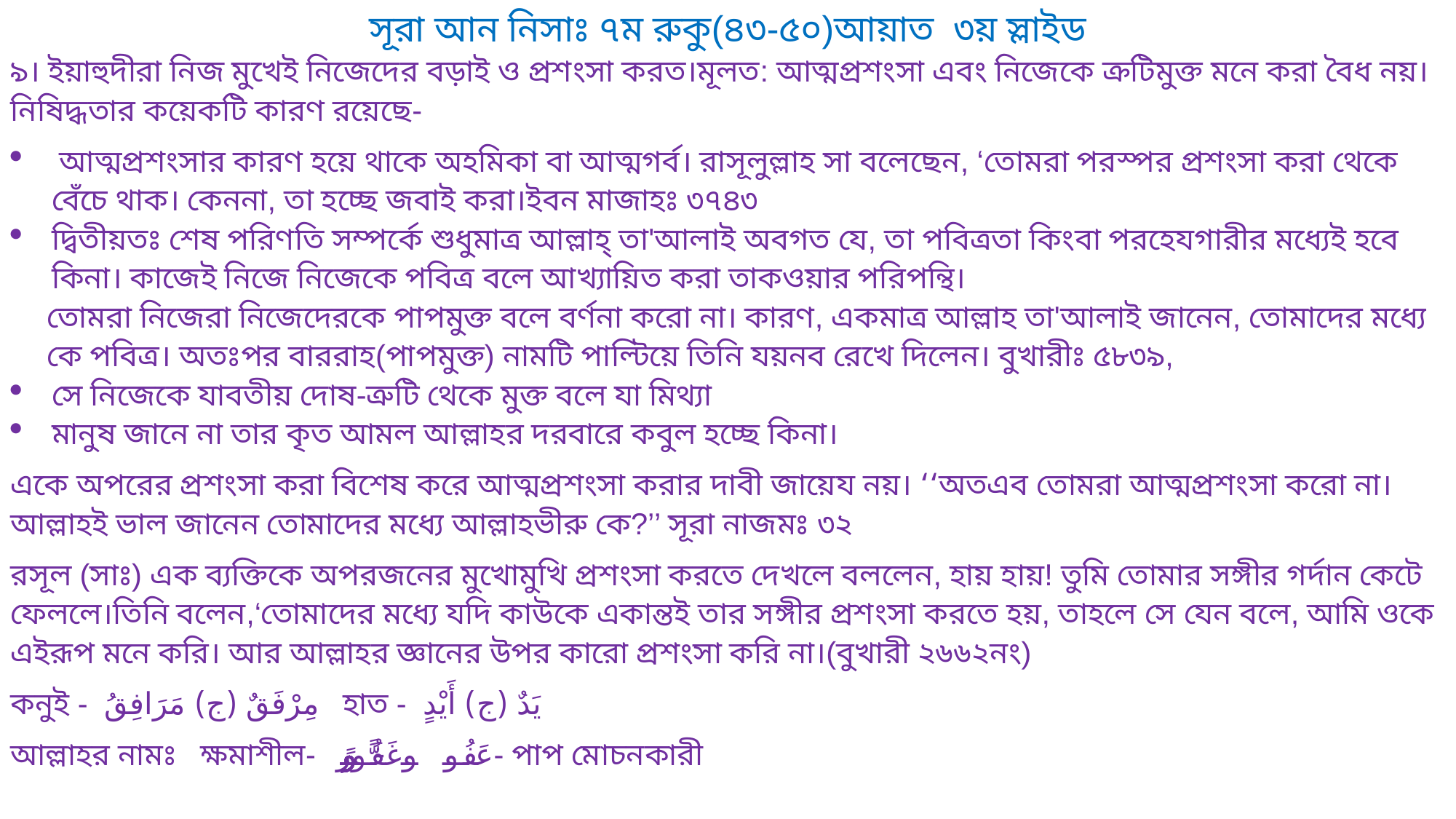

সূরা আন নিসাঃ ৭ম রুকু(৪৩-৫০)আয়াত  ৩য় স্লাইড
৯। ইয়াহুদীরা নিজ মুখেই নিজেদের বড়াই ও প্রশংসা করত।মূলত: আত্মপ্রশংসা এবং নিজেকে ক্রটিমুক্ত মনে করা বৈধ নয়।নিষিদ্ধতার কয়েকটি কারণ রয়েছে-
 আত্মপ্রশংসার কারণ হয়ে থাকে অহমিকা বা আত্মগর্ব। রাসূলুল্লাহ সা বলেছেন, ‘তোমরা পরস্পর প্রশংসা করা থেকে বেঁচে থাক। কেননা, তা হচ্ছে জবাই করা।ইবন মাজাহঃ ৩৭৪৩
দ্বিতীয়তঃ শেষ পরিণতি সম্পর্কে শুধুমাত্র আল্লাহ্ তা'আলাই অবগত যে, তা পবিত্রতা কিংবা পরহেযগারীর মধ্যেই হবে কিনা। কাজেই নিজে নিজেকে পবিত্র বলে আখ্যায়িত করা তাকওয়ার পরিপন্থি।
তোমরা নিজেরা নিজেদেরকে পাপমুক্ত বলে বর্ণনা করো না। কারণ, একমাত্র আল্লাহ তা'আলাই জানেন, তোমাদের মধ্যে কে পবিত্র। অতঃপর বাররাহ(পাপমুক্ত) নামটি পাল্টিয়ে তিনি যয়নব রেখে দিলেন। বুখারীঃ ৫৮৩৯,
সে নিজেকে যাবতীয় দোষ-ত্রুটি থেকে মুক্ত বলে যা মিথ্যা
মানুষ জানে না তার কৃত আমল আল্লাহর দরবারে কবুল হচ্ছে কিনা।
একে অপরের প্রশংসা করা বিশেষ করে আত্মপ্রশংসা করার দাবী জায়েয নয়। ‘‘অতএব তোমরা আত্মপ্রশংসা করো না। আল্লাহই ভাল জানেন তোমাদের মধ্যে আল্লাহভীরু কে?’’ সূরা নাজমঃ ৩২
রসূল (সাঃ) এক ব্যক্তিকে অপরজনের মুখোমুখি প্রশংসা করতে দেখলে বললেন, হায় হায়! তুমি তোমার সঙ্গীর গর্দান কেটে ফেললে।তিনি বলেন,‘তোমাদের মধ্যে যদি কাউকে একান্তই তার সঙ্গীর প্রশংসা করতে হয়, তাহলে সে যেন বলে, আমি ওকে এইরূপ মনে করি। আর আল্লাহর জ্ঞানের উপর কারো প্রশংসা করি না।(বুখারী ২৬৬২নং)
কনুই -  مِرْفَقٌ (ج) مَرَافِقُ   হাত -  يَدٌ (ج) أَيْدٍ
আল্লাহর নামঃ   ক্ষমাশীল-   عَفُوًّ   - غَفُوۡرً- পাপ মোচনকারী